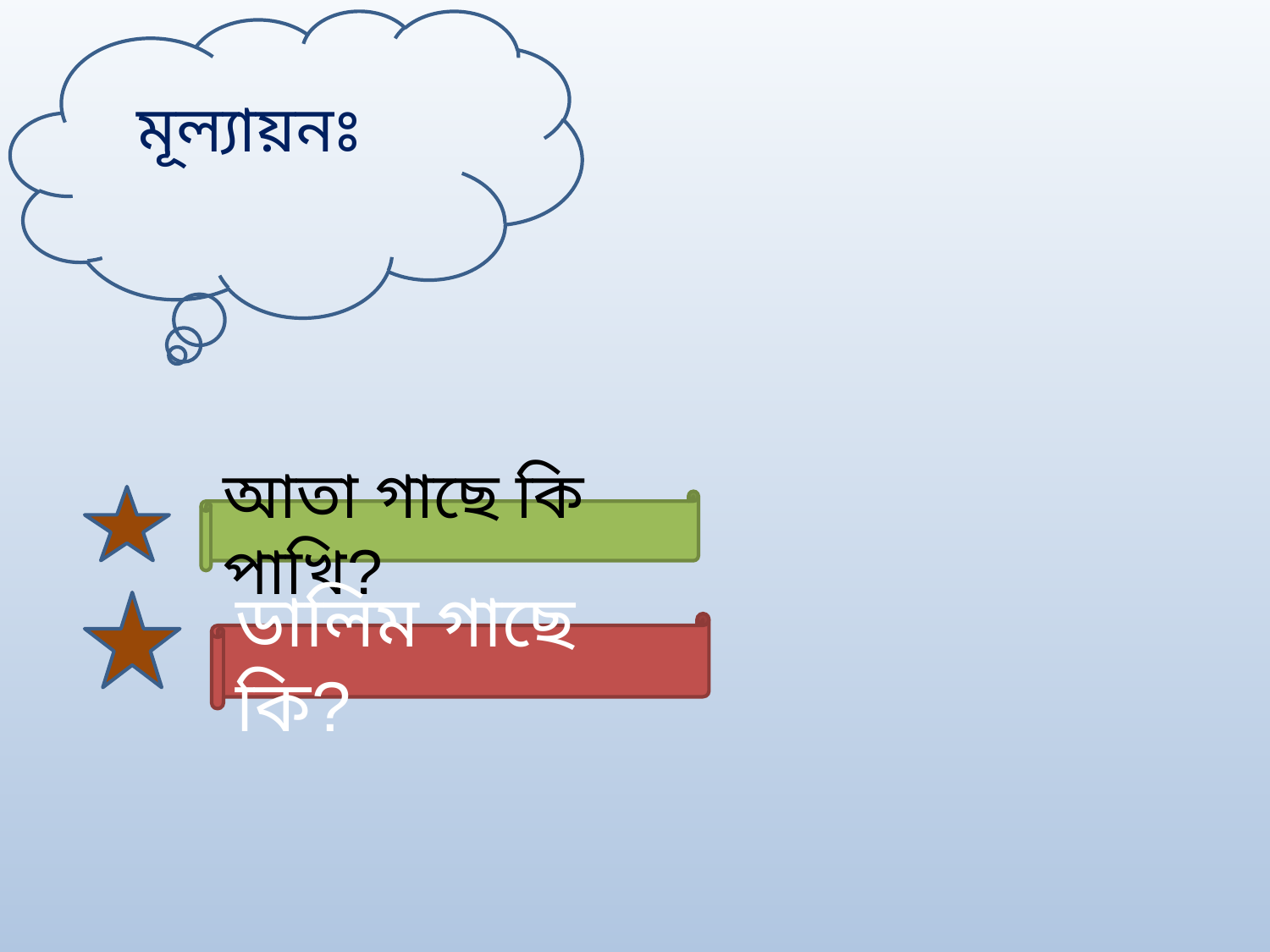

মূল্যায়নঃ

আতা গাছে কি পাখি?

ডালিম গাছে কি?